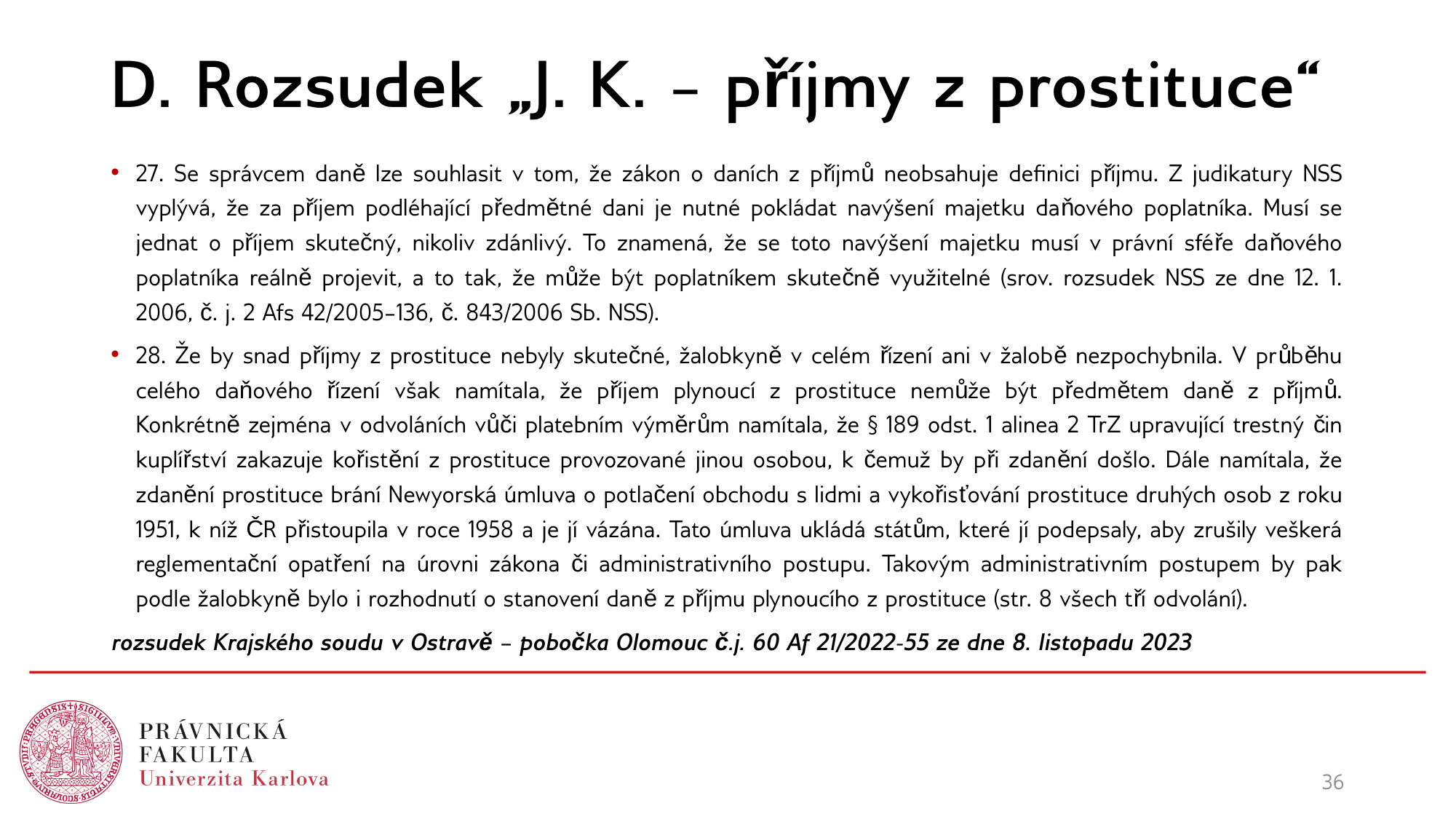

# D. Rozsudek „J. K. – příjmy z prostituce“
27. Se správcem daně lze souhlasit v tom, že zákon o daních z příjmů neobsahuje definici příjmu. Z judikatury NSS vyplývá, že za příjem podléhající předmětné dani je nutné pokládat navýšení majetku daňového poplatníka. Musí se jednat o příjem skutečný, nikoliv zdánlivý. To znamená, že se toto navýšení majetku musí v právní sféře daňového poplatníka reálně projevit, a to tak, že může být poplatníkem skutečně využitelné (srov. rozsudek NSS ze dne 12. 1. 2006, č. j. 2 Afs 42/2005–136, č. 843/2006 Sb. NSS).
28. Že by snad příjmy z prostituce nebyly skutečné, žalobkyně v celém řízení ani v žalobě nezpochybnila. V průběhu celého daňového řízení však namítala, že příjem plynoucí z prostituce nemůže být předmětem daně z příjmů. Konkrétně zejména v odvoláních vůči platebním výměrům namítala, že § 189 odst. 1 alinea 2 TrZ upravující trestný čin kuplířství zakazuje kořistění z prostituce provozované jinou osobou, k čemuž by při zdanění došlo. Dále namítala, že zdanění prostituce brání Newyorská úmluva o potlačení obchodu s lidmi a vykořisťování prostituce druhých osob z roku 1951, k níž ČR přistoupila v roce 1958 a je jí vázána. Tato úmluva ukládá státům, které jí podepsaly, aby zrušily veškerá reglementační opatření na úrovni zákona či administrativního postupu. Takovým administrativním postupem by pak podle žalobkyně bylo i rozhodnutí o stanovení daně z příjmu plynoucího z prostituce (str. 8 všech tří odvolání).
rozsudek Krajského soudu v Ostravě – pobočka Olomouc č.j. 60 Af 21/2022-55 ze dne 8. listopadu 2023
36